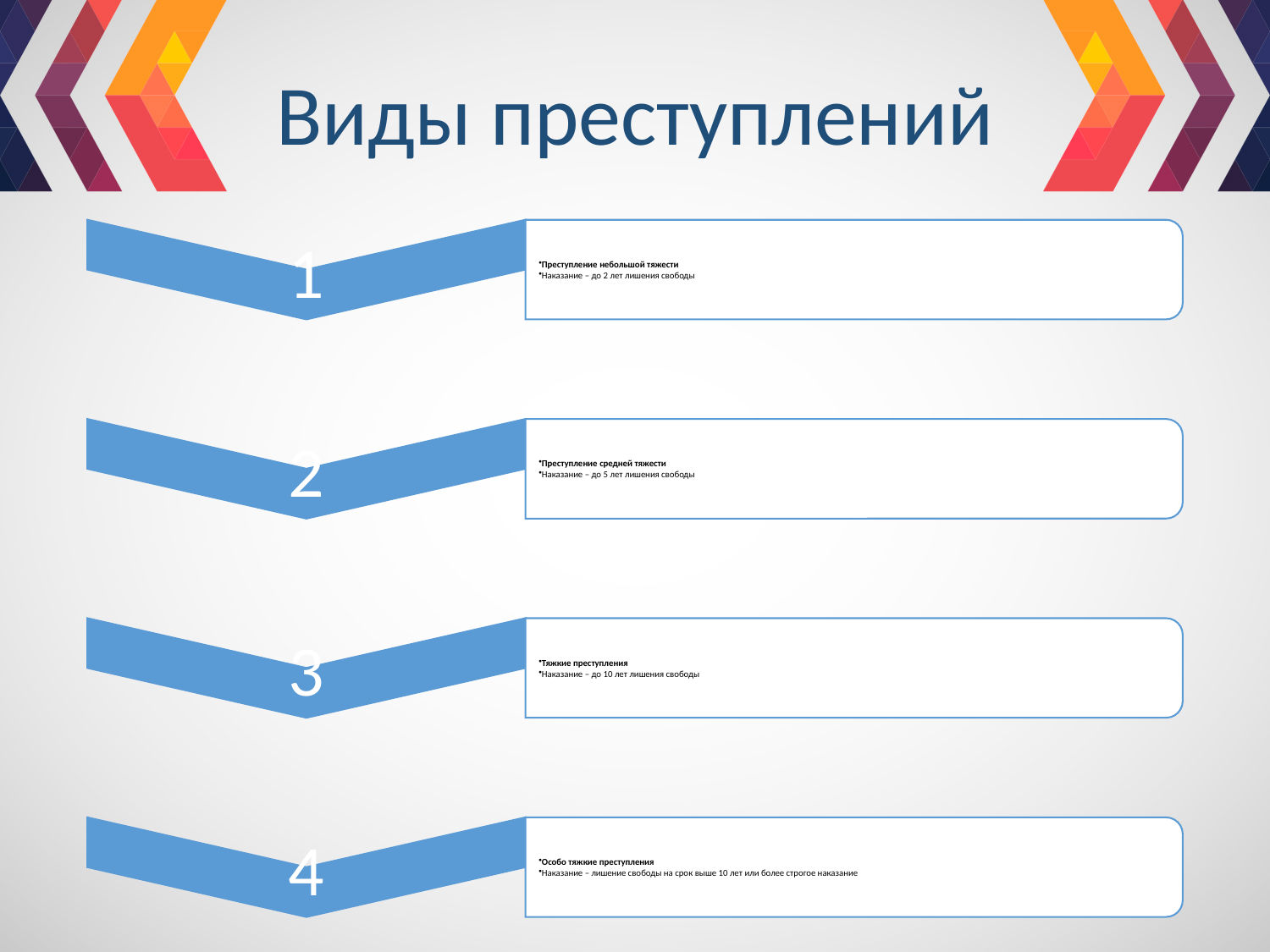

# Виды преступлений
1
Преступление небольшой тяжести
Наказание – до 2 лет лишения свободы
2
Преступление средней тяжести
3
Тяжкие преступления
Наказание – до 10 лет лишения свободы
Наказание – до 5 лет лишения свободы
4
Особо тяжкие преступления
Наказание – лишение свободы на срок выше 10 лет или более строгое наказание